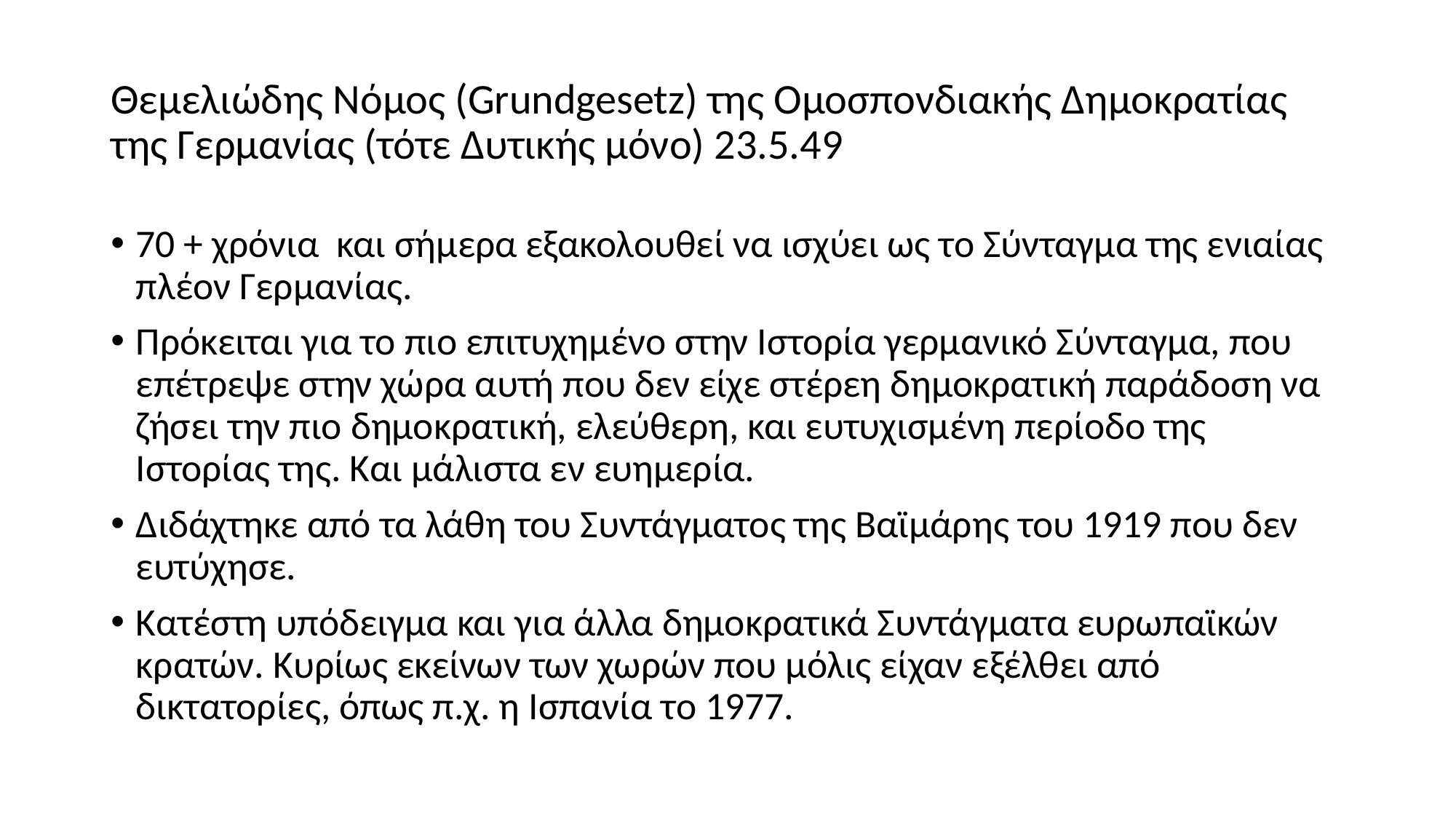

# Θεμελιώδης Νόμος (Grundgesetz) της Ομοσπονδιακής Δημοκρατίας της Γερμανίας (τότε Δυτικής μόνο) 23.5.49
70 + χρόνια  και σήμερα εξακολουθεί να ισχύει ως το Σύνταγμα της ενιαίας πλέον Γερμανίας.
Πρόκειται για το πιο επιτυχημένο στην Ιστορία γερμανικό Σύνταγμα, που επέτρεψε στην χώρα αυτή που δεν είχε στέρεη δημοκρατική παράδοση να ζήσει την πιο δημοκρατική, ελεύθερη, και ευτυχισμένη περίοδο της Ιστορίας της. Και μάλιστα εν ευημερία.
Διδάχτηκε από τα λάθη του Συντάγματος της Βαϊμάρης του 1919 που δεν ευτύχησε.
Κατέστη υπόδειγμα και για άλλα δημοκρατικά Συντάγματα ευρωπαϊκών κρατών. Κυρίως εκείνων των χωρών που μόλις είχαν εξέλθει από δικτατορίες, όπως π.χ. η Ισπανία το 1977.